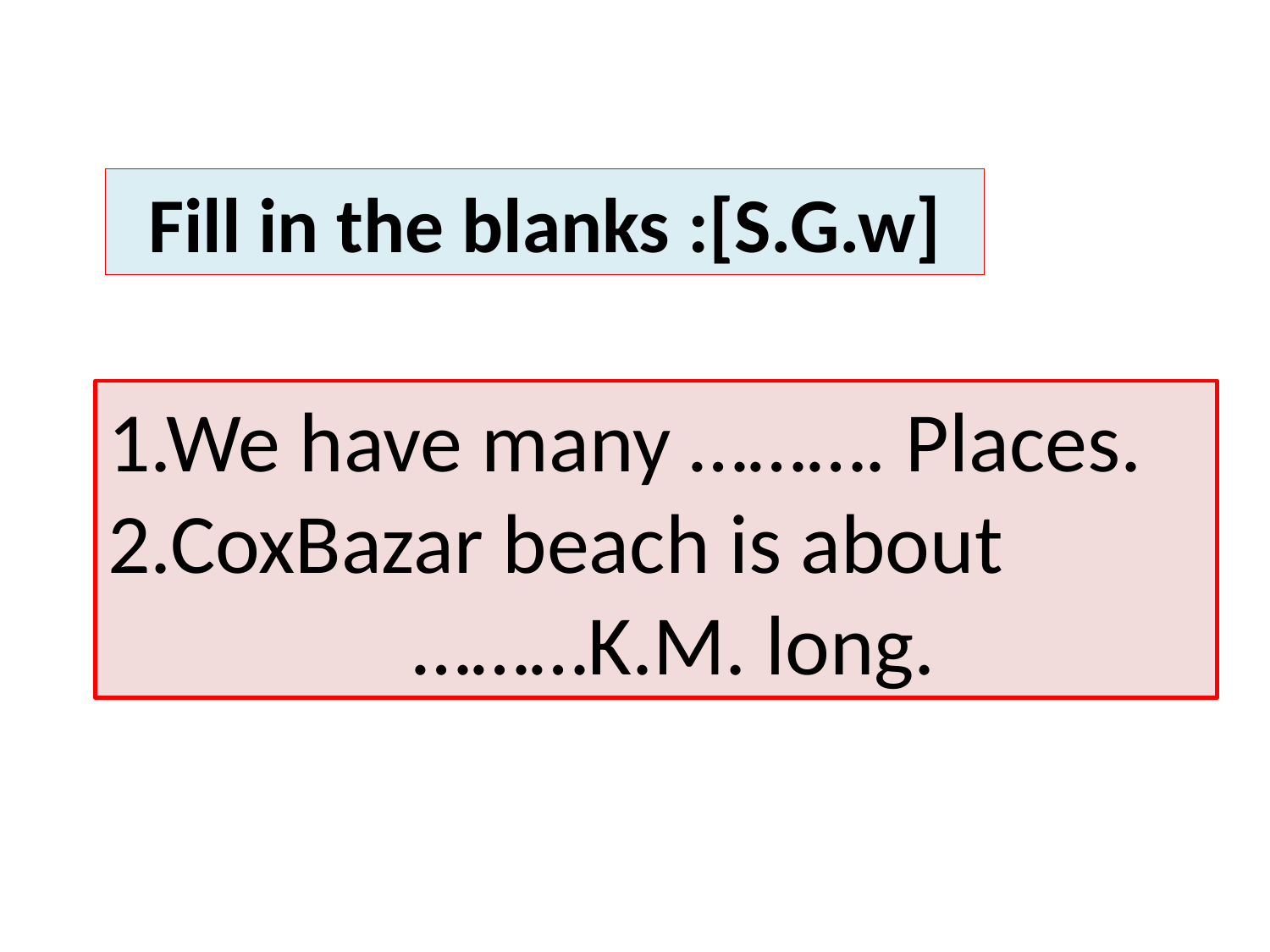

Fill in the blanks :[S.G.w]
1.We have many ………. Places.
2.CoxBazar beach is about
                ………K.M. long.